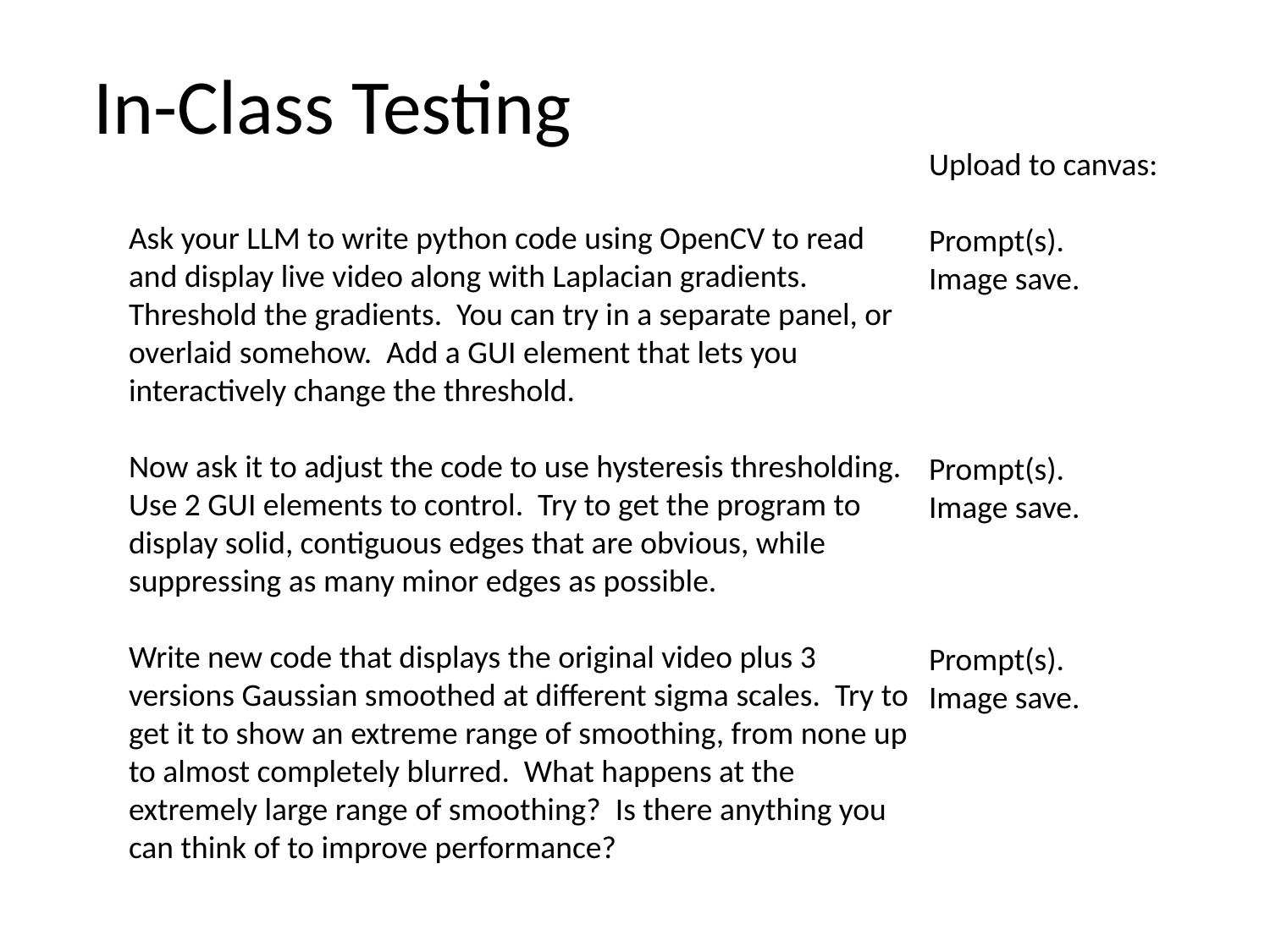

In-Class Testing
Upload to canvas:

Prompt(s).
Image save.

Prompt(s).
Image save.

Prompt(s).
Image save.

Ask your LLM to write python code using OpenCV to read and display live video along with Laplacian gradients.  Threshold the gradients.  You can try in a separate panel, or overlaid somehow.  Add a GUI element that lets you interactively change the threshold.

Now ask it to adjust the code to use hysteresis thresholding.  Use 2 GUI elements to control.  Try to get the program to display solid, contiguous edges that are obvious, while suppressing as many minor edges as possible.

Write new code that displays the original video plus 3 versions Gaussian smoothed at different sigma scales.  Try to get it to show an extreme range of smoothing, from none up to almost completely blurred.  What happens at the extremely large range of smoothing?  Is there anything you can think of to improve performance?